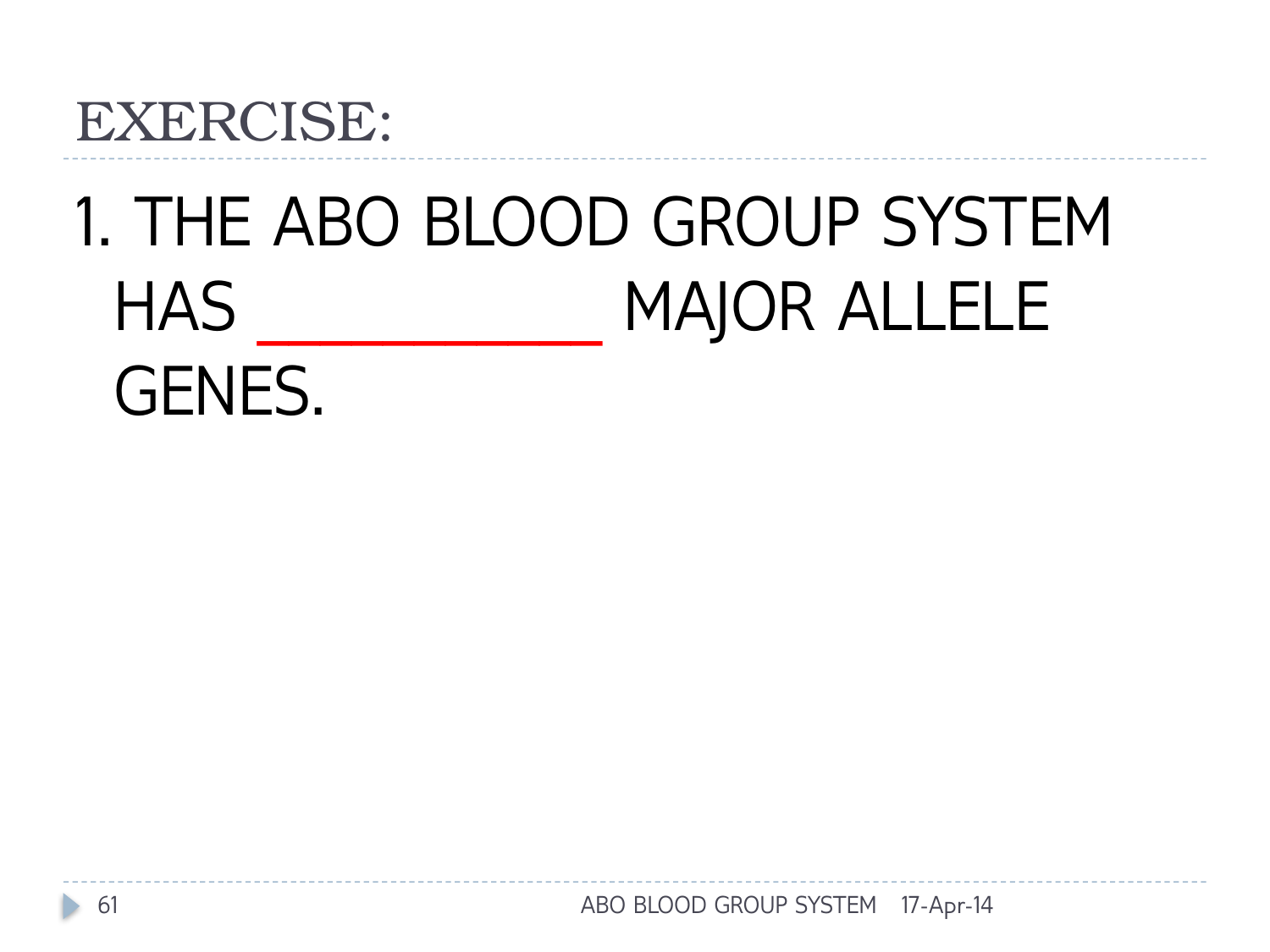

# EXERCISE:
1. THE ABO BLOOD GROUP SYSTEM HAS ___________ MAJOR ALLELE GENES.
61
ABO BLOOD GROUP SYSTEM
17-Apr-14